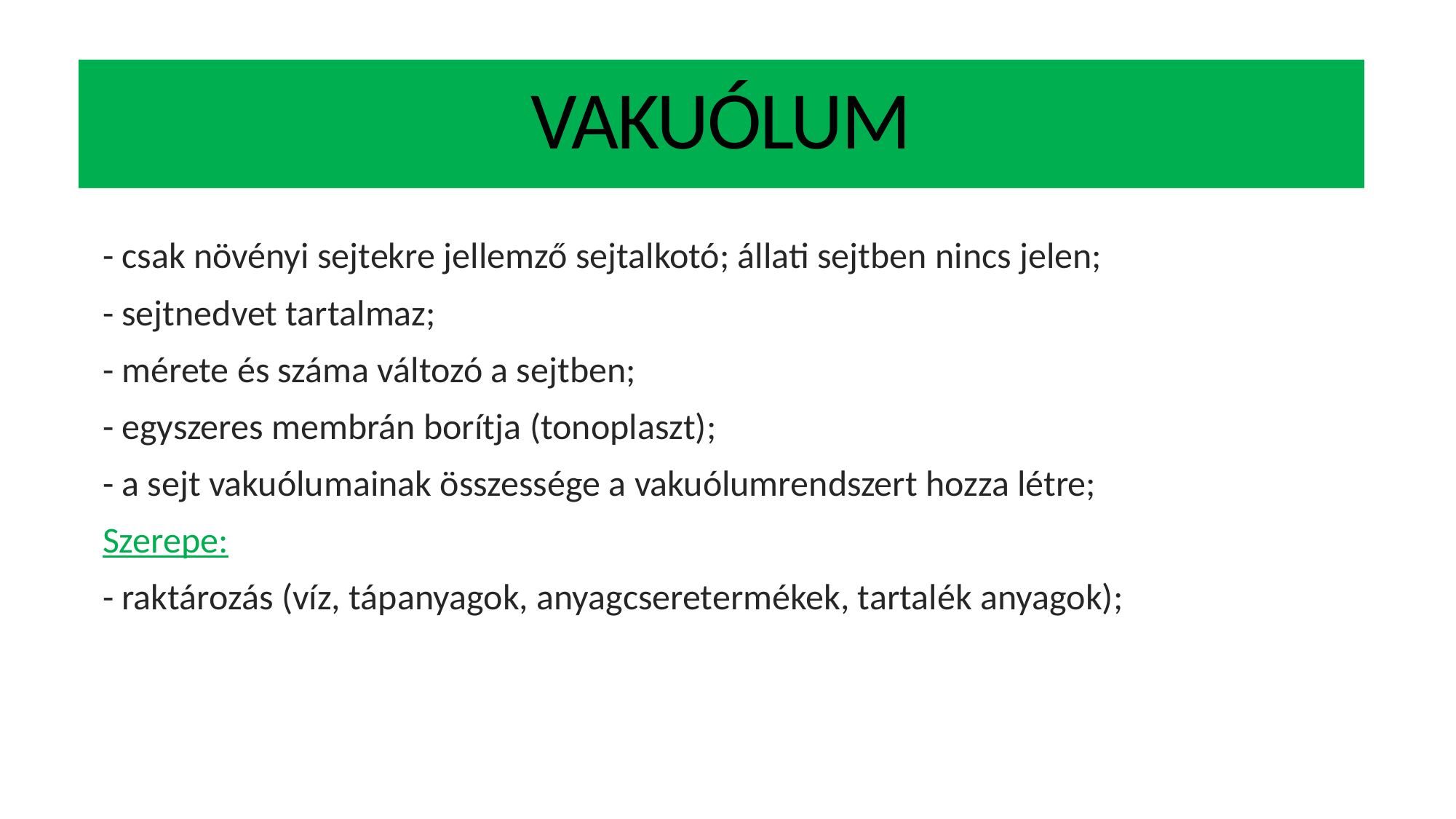

# VAKUÓLUM
- csak növényi sejtekre jellemző sejtalkotó; állati sejtben nincs jelen;
- sejtnedvet tartalmaz;
- mérete és száma változó a sejtben;
- egyszeres membrán borítja (tonoplaszt);
- a sejt vakuólumainak összessége a vakuólumrendszert hozza létre;
Szerepe:
- raktározás (víz, tápanyagok, anyagcseretermékek, tartalék anyagok);